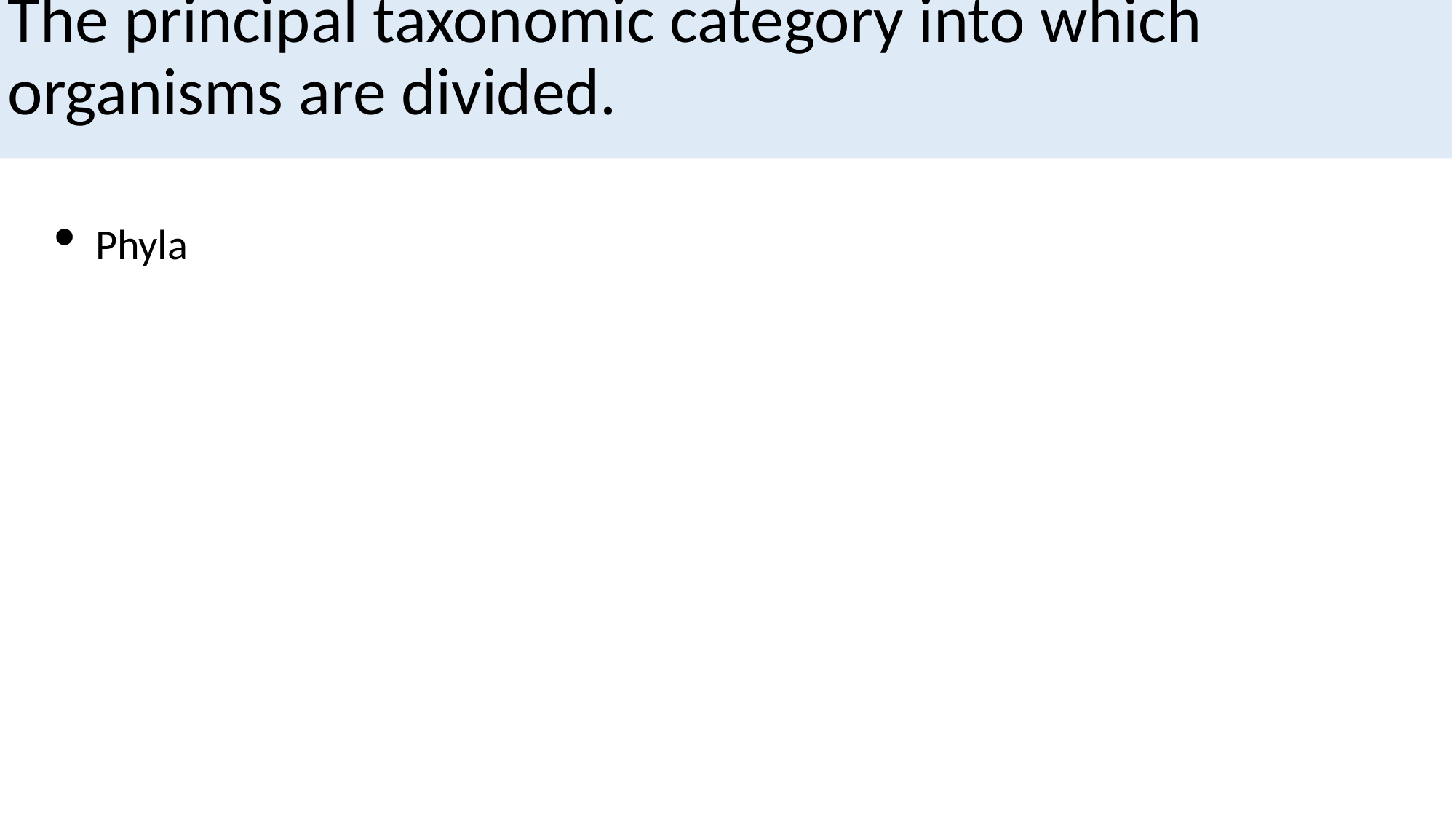

# The principal taxonomic category into which organisms are divided.
 Phyla